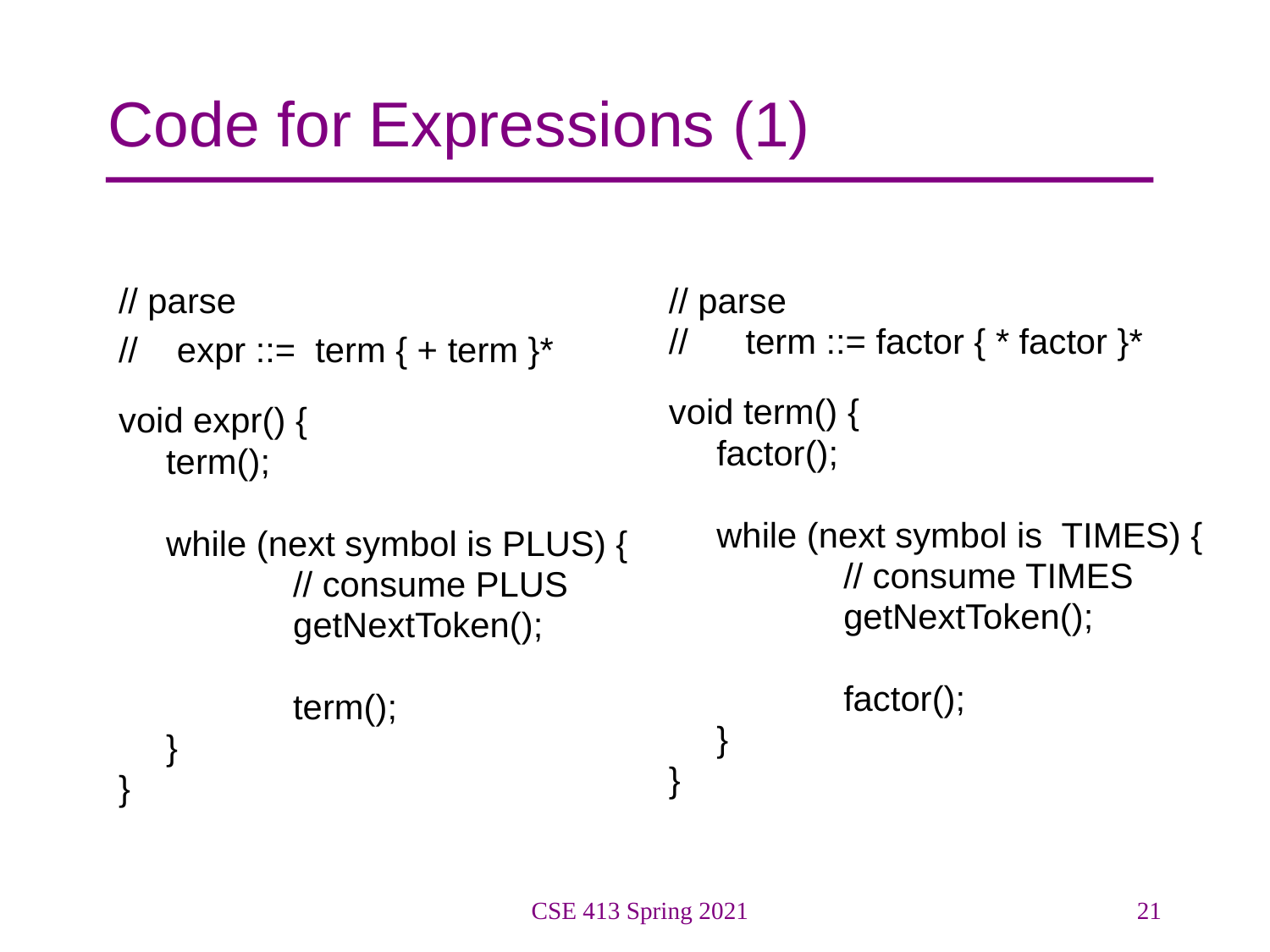

# Code for Expressions (1)
// parse
//    expr ::=  term { + term }*
void expr() {
	term();

	while (next symbol is PLUS) {
		// consume PLUS
		getNextToken();

		term();
	}
}
// parse
//	   term ::= factor { * factor }*
void term() {
	factor();

	while (next symbol is  TIMES) {
		// consume TIMES
		getNextToken();

		factor();
	}
}

CSE 413 Spring 2021
21